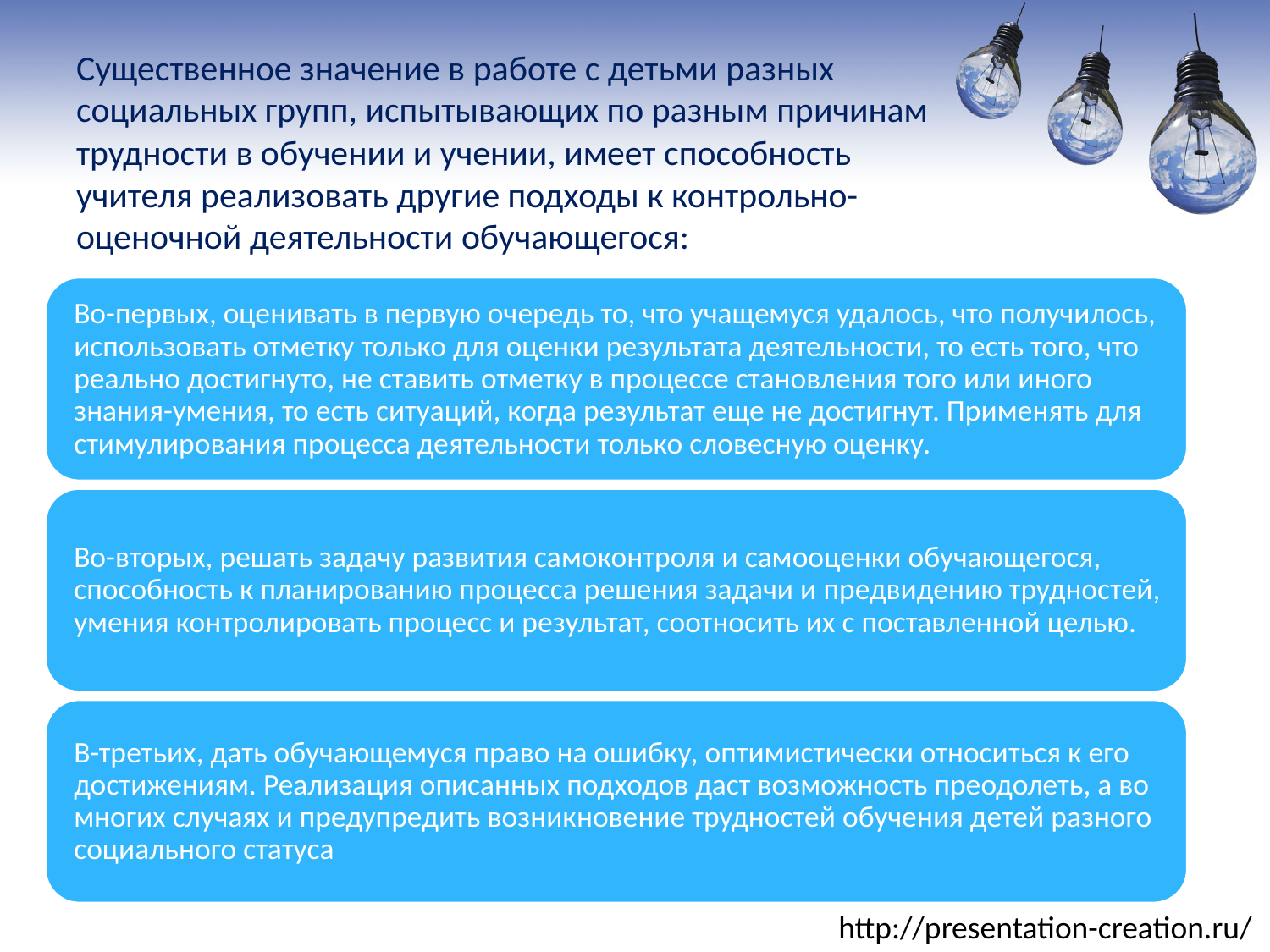

# Существенное значение в работе с детьми разных социальных групп, испытывающих по разным причинам трудности в обучении и учении, имеет способность учителя реализовать другие подходы к контрольно-оценочной деятельности обучающегося:
Во-первых, оценивать в первую очередь то, что учащемуся удалось, что получилось, использовать отметку только для оценки результата деятельности, то есть того, что реально достигнуто, не ставить отметку в процессе становления того или иного знания-умения, то есть ситуаций, когда результат еще не достигнут. Применять для стимулирования процесса деятельности только словесную оценку.
Во-вторых, решать задачу развития самоконтроля и самооценки обучающегося, способность к планированию процесса решения задачи и предвидению трудностей, умения контролировать процесс и результат, соотносить их с поставленной целью.
В-третьих, дать обучающемуся право на ошибку, оптимистически относиться к его достижениям. Реализация описанных подходов даст возможность преодолеть, а во многих случаях и предупредить возникновение трудностей обучения детей разного социального статуса